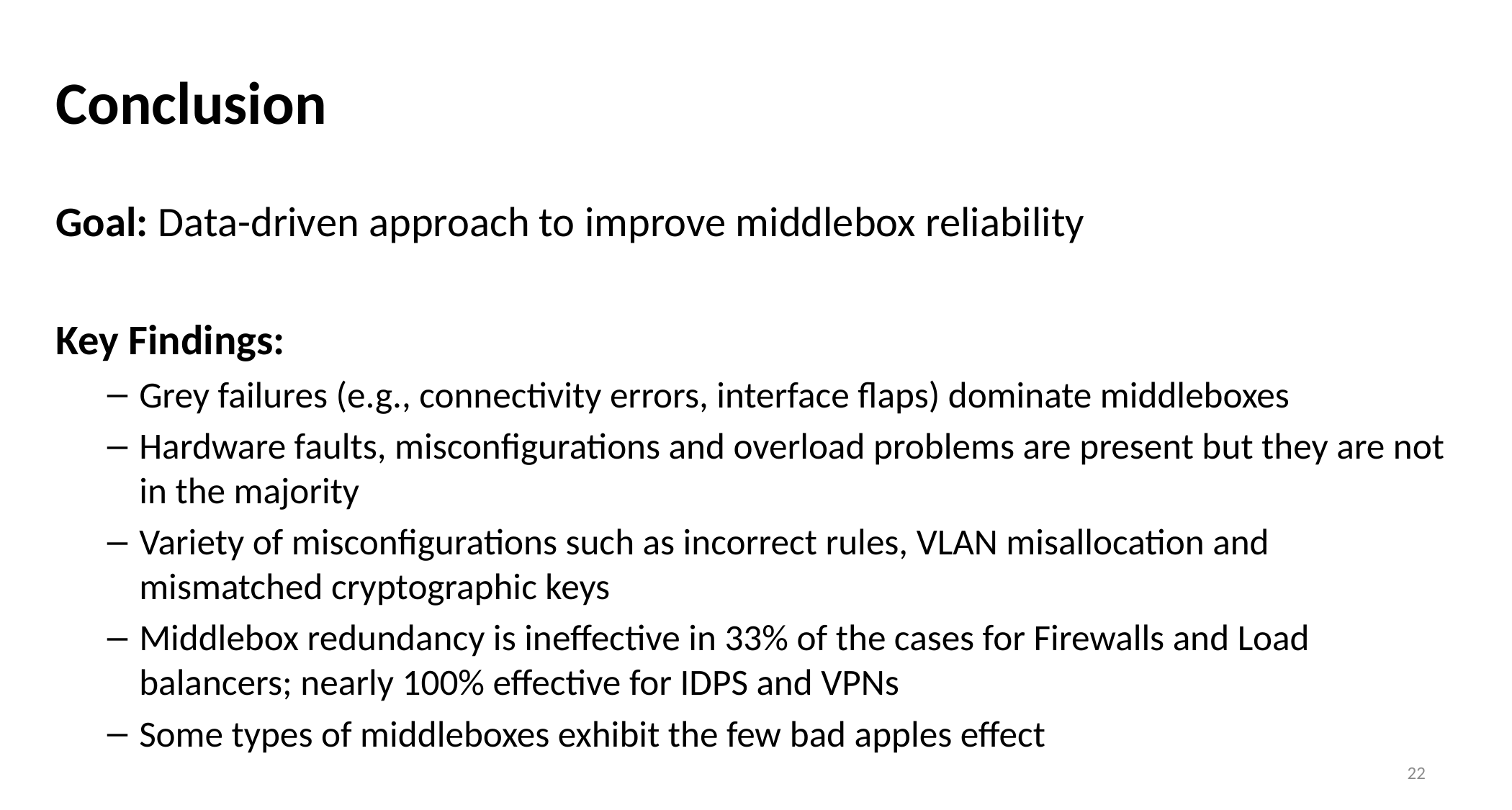

# Conclusion
Goal: Data-driven approach to improve middlebox reliability

Key Findings:
Grey failures (e.g., connectivity errors, interface flaps) dominate middleboxes
Hardware faults, misconfigurations and overload problems are present but they are not in the majority
Variety of misconﬁgurations such as incorrect rules, VLAN misallocation and mismatched cryptographic keys
Middlebox redundancy is ineffective in 33% of the cases for Firewalls and Load balancers; nearly 100% effective for IDPS and VPNs
Some types of middleboxes exhibit the few bad apples effect
22